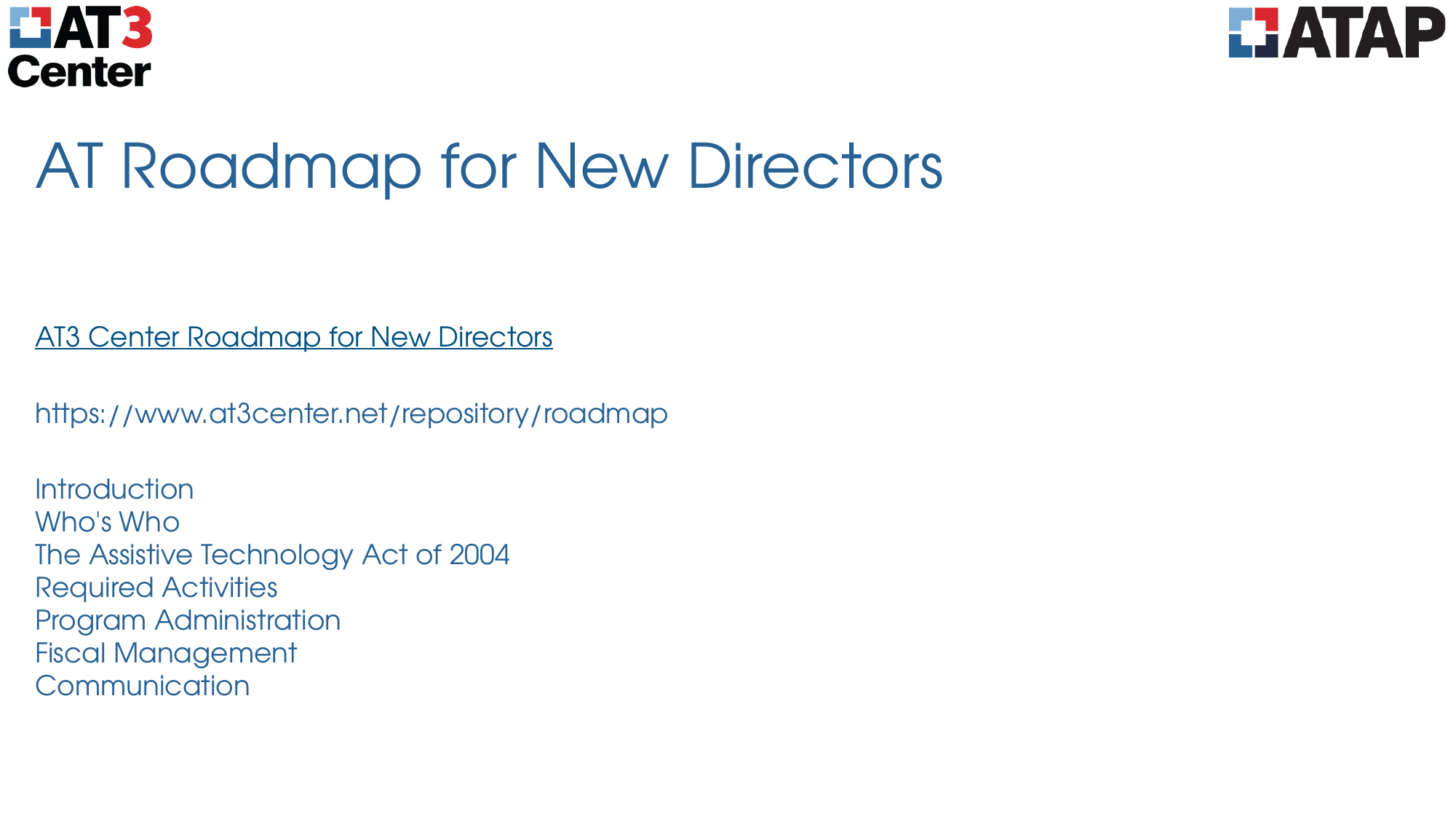

# AT Roadmap for New Directors

AT3 Center Roadmap for New Directors

https://www.at3center.net/repository/roadmap

Introduction
Who's Who
The Assistive Technology Act of 2004
Required Activities
Program Administration
Fiscal Management
Communication